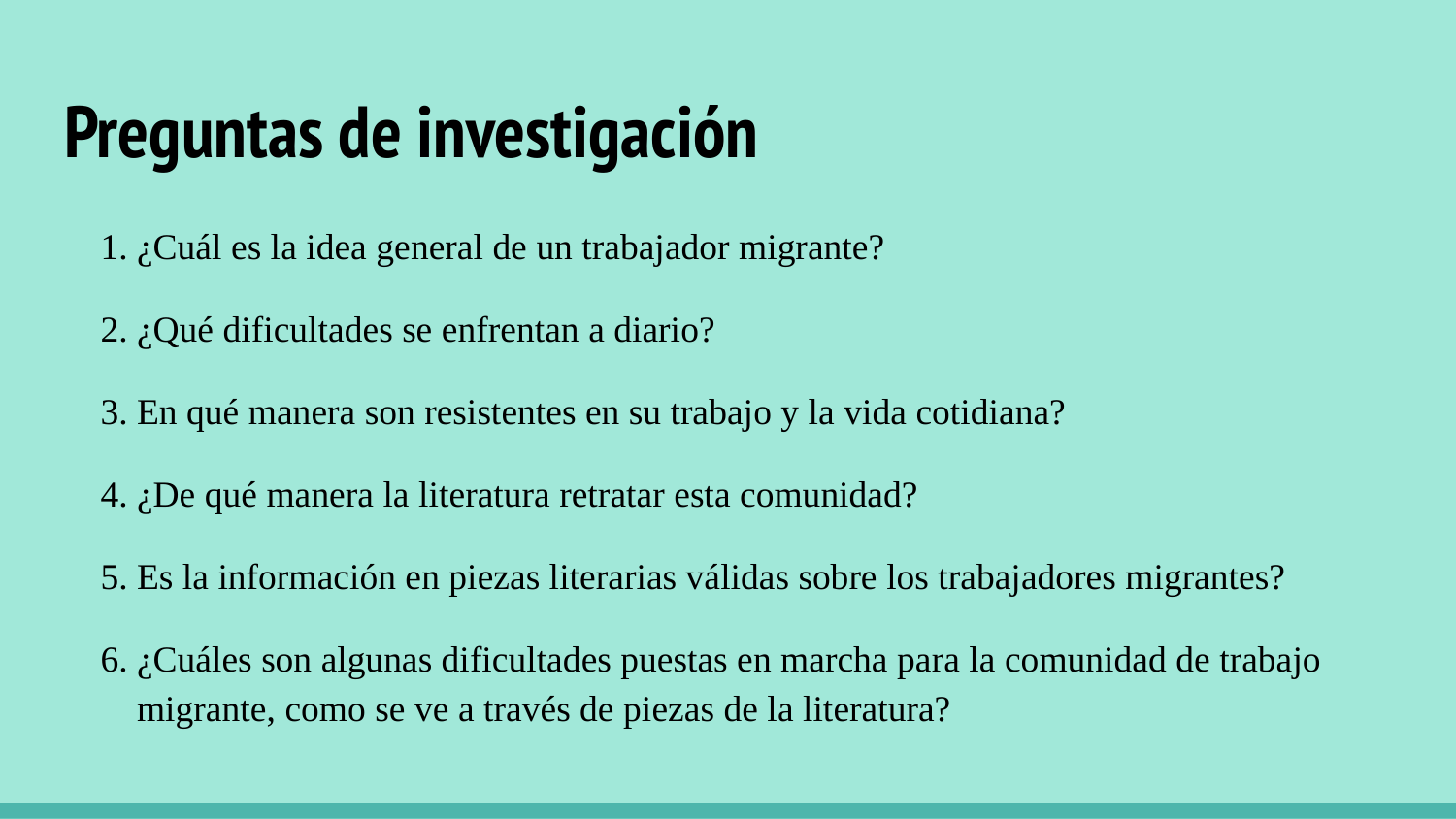

# Preguntas de investigación
¿Cuál es la idea general de un trabajador migrante?
¿Qué dificultades se enfrentan a diario?
En qué manera son resistentes en su trabajo y la vida cotidiana?
¿De qué manera la literatura retratar esta comunidad?
Es la información en piezas literarias válidas sobre los trabajadores migrantes?
¿Cuáles son algunas dificultades puestas en marcha para la comunidad de trabajo migrante, como se ve a través de piezas de la literatura?